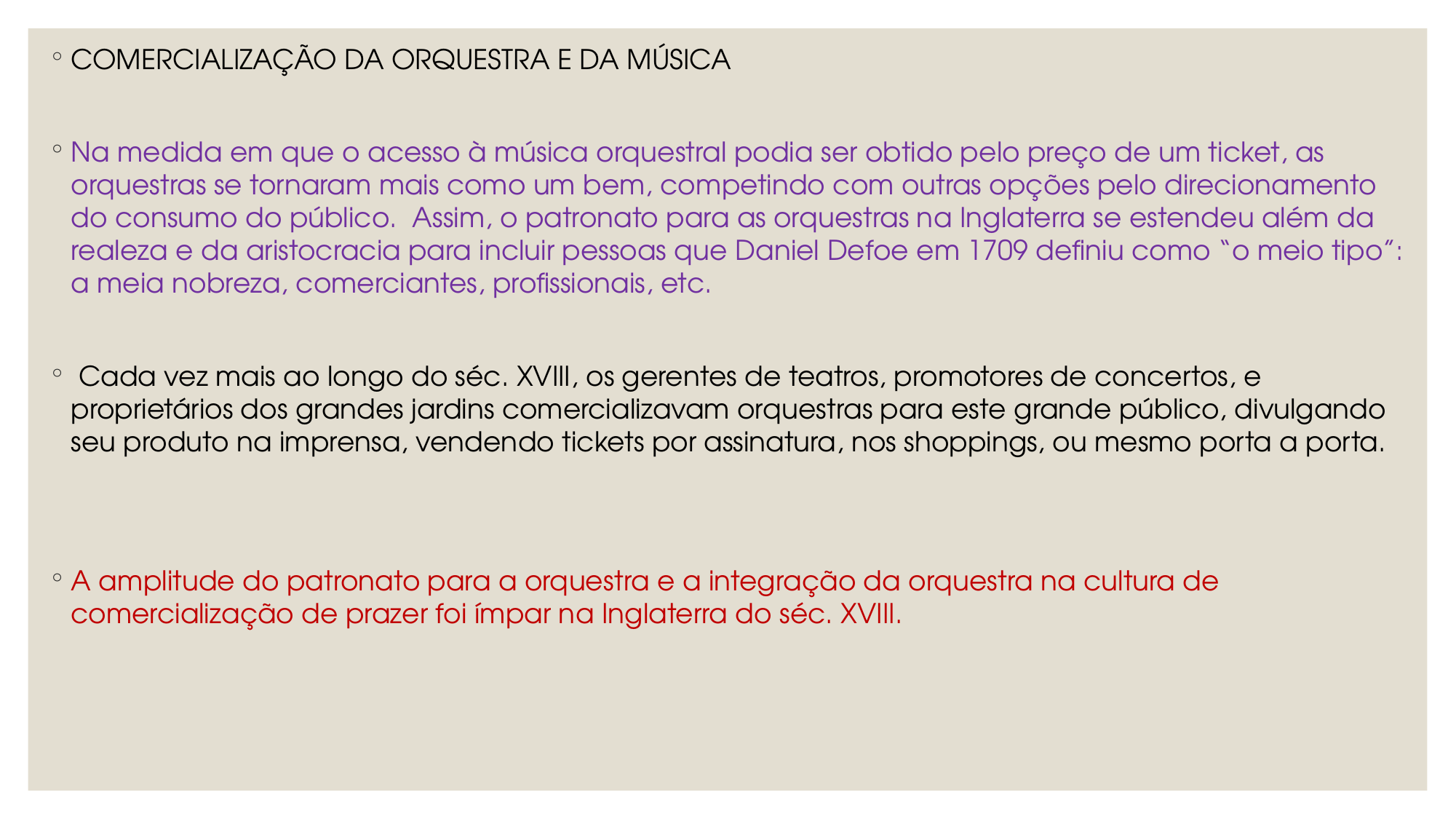

COMERCIALIZAÇÃO DA ORQUESTRA E DA MÚSICA

Na medida em que o acesso à música orquestral podia ser obtido pelo preço de um ticket, as orquestras se tornaram mais como um bem, competindo com outras opções pelo direcionamento do consumo do público.  Assim, o patronato para as orquestras na Inglaterra se estendeu além da realeza e da aristocracia para incluir pessoas que Daniel Defoe em 1709 definiu como “o meio tipo”: a meia nobreza, comerciantes, profissionais, etc.

 Cada vez mais ao longo do séc. XVIII, os gerentes de teatros, promotores de concertos, e proprietários dos grandes jardins comercializavam orquestras para este grande público, divulgando seu produto na imprensa, vendendo tickets por assinatura, nos shoppings, ou mesmo porta a porta.

A amplitude do patronato para a orquestra e a integração da orquestra na cultura de comercialização de prazer foi ímpar na Inglaterra do séc. XVIII.